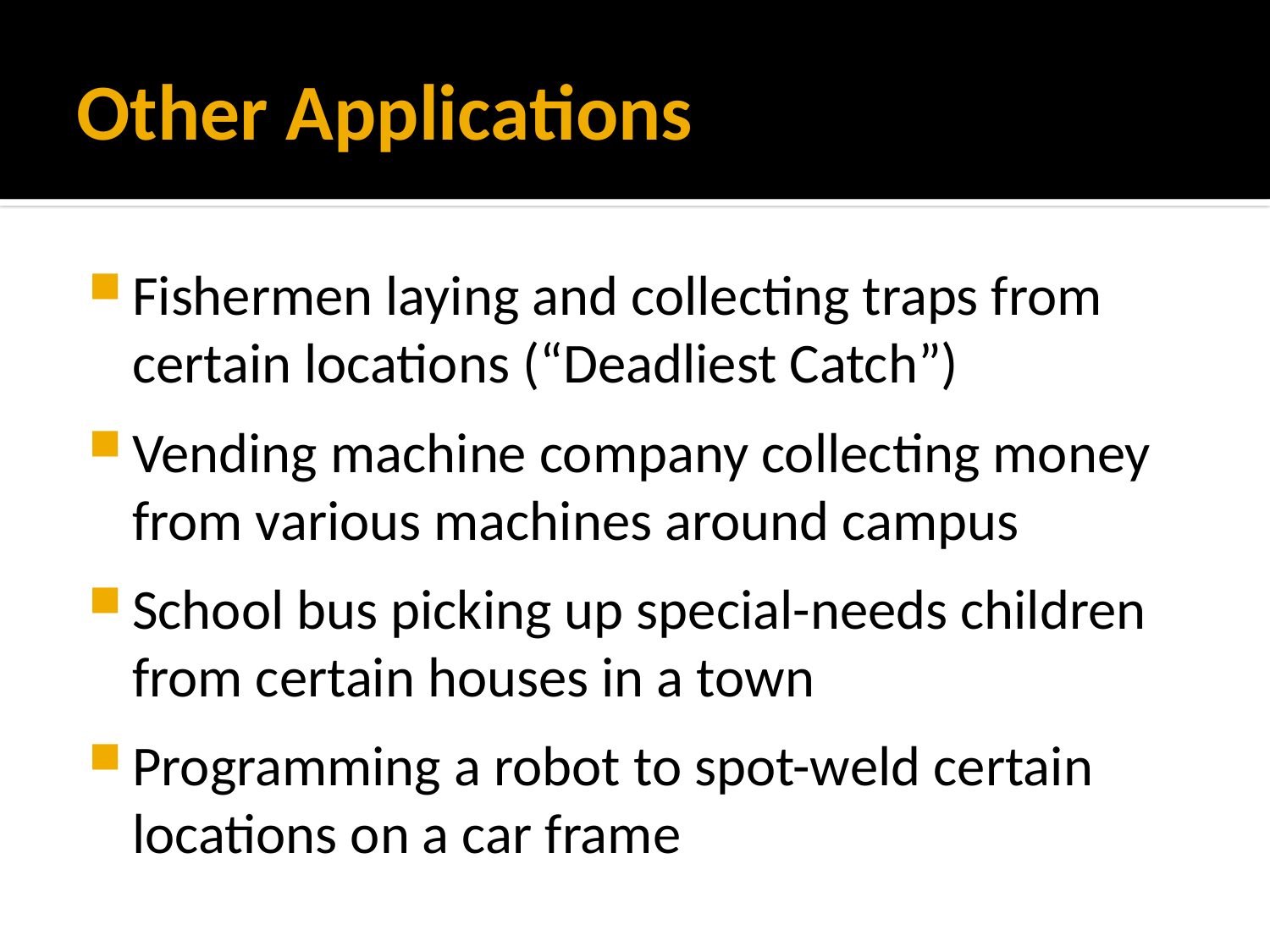

# Other Applications
Fishermen laying and collecting traps from certain locations (“Deadliest Catch”)
Vending machine company collecting money from various machines around campus
School bus picking up special-needs children from certain houses in a town
Programming a robot to spot-weld certain locations on a car frame